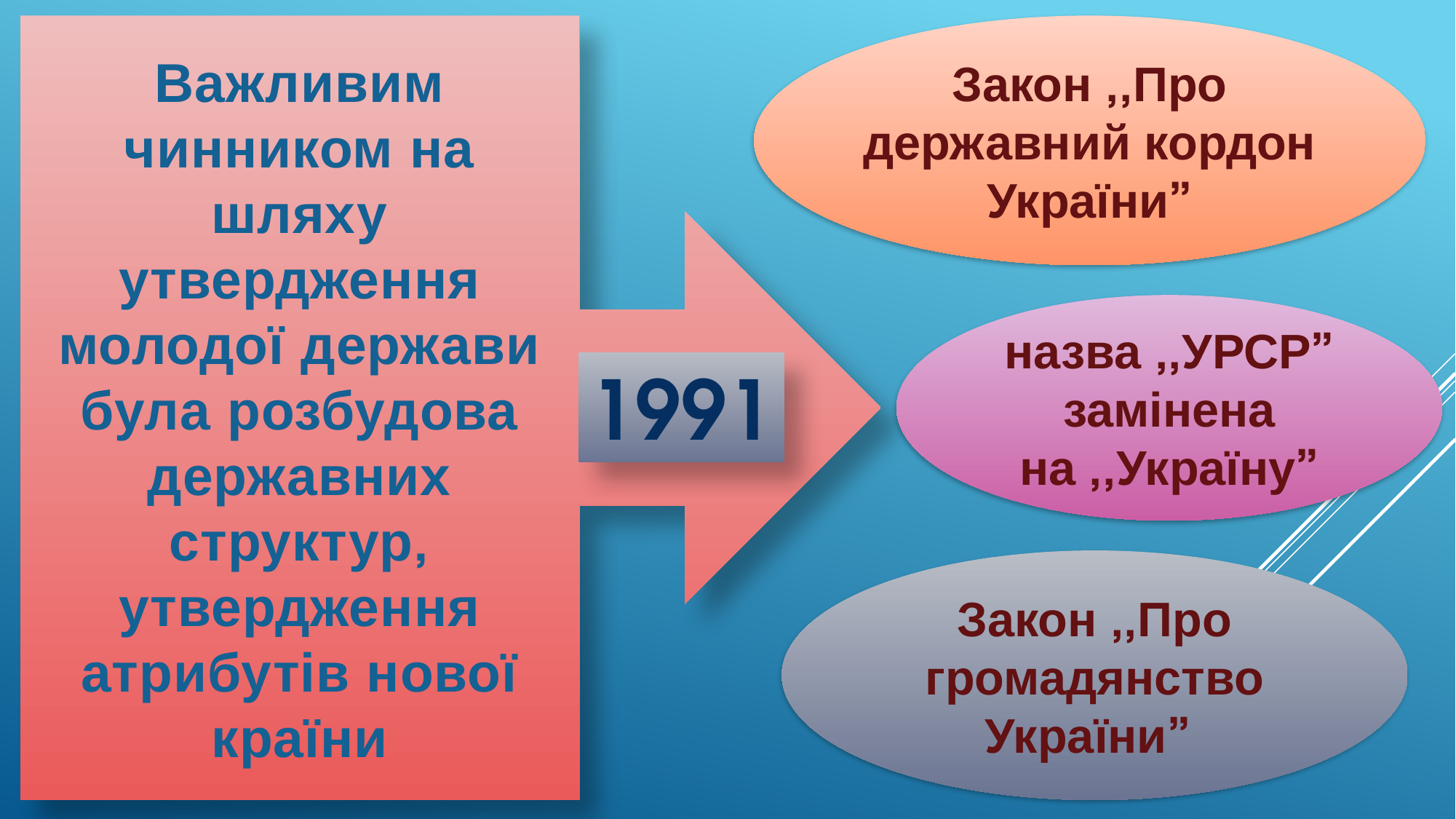

Важливим чинником на шляху утвердження молодої держави була розбудова державних структур, утвердження атрибутів нової країни
Закон ,,Про державний кордон України”
назва ,,УРСР” замінена на ,,Україну”
1991
Закон ,,Про громадянство України”